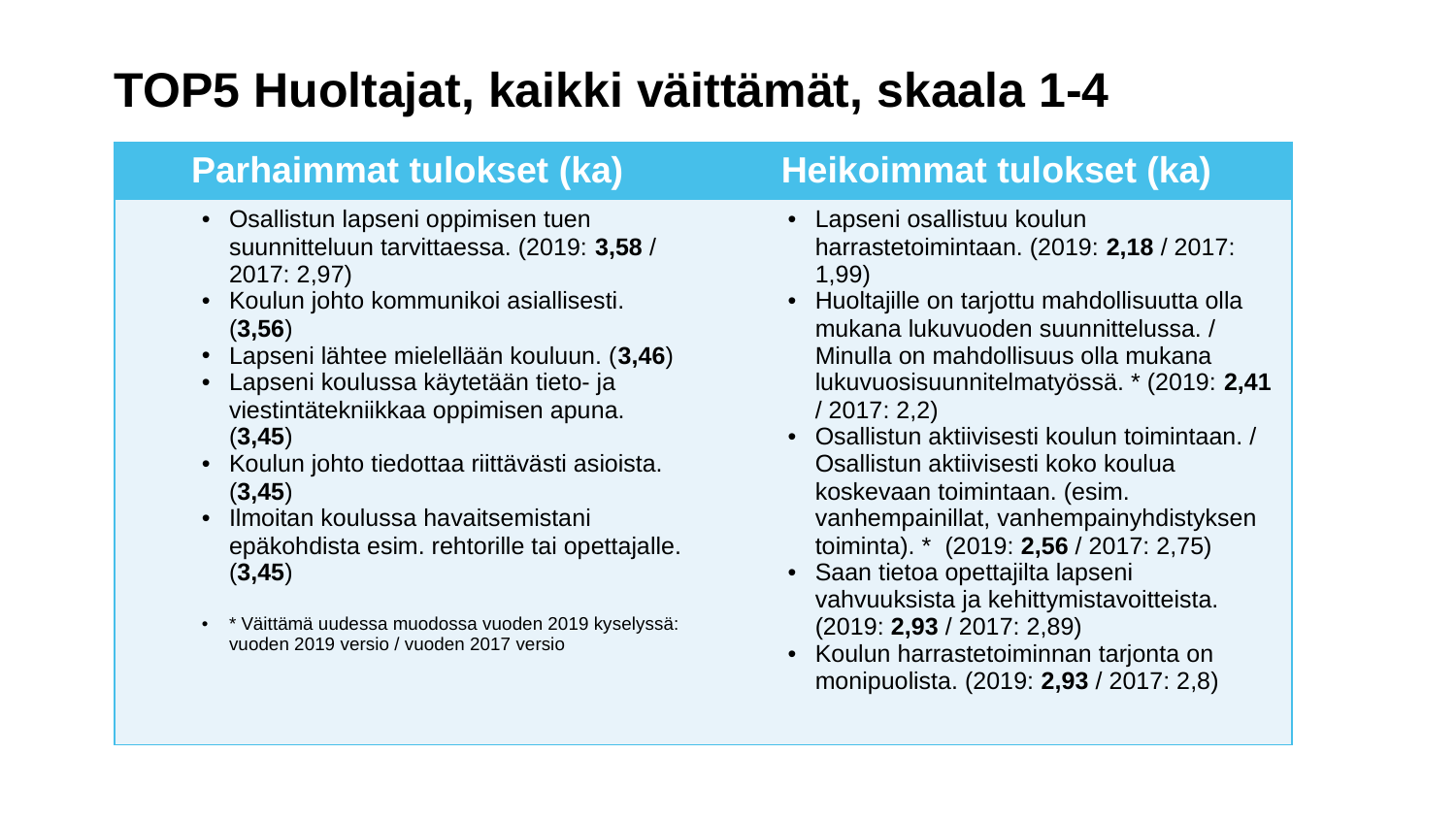

# TOP5 Huoltajat, kaikki väittämät, skaala 1-4
| Parhaimmat tulokset (ka) | Heikoimmat tulokset (ka) |
| --- | --- |
| Osallistun lapseni oppimisen tuen suunnitteluun tarvittaessa. (2019: 3,58 / 2017: 2,97) Koulun johto kommunikoi asiallisesti. (3,56) Lapseni lähtee mielellään kouluun. (3,46) Lapseni koulussa käytetään tieto- ja viestintätekniikkaa oppimisen apuna. (3,45) Koulun johto tiedottaa riittävästi asioista. (3,45) Ilmoitan koulussa havaitsemistani epäkohdista esim. rehtorille tai opettajalle. (3,45) \* Väittämä uudessa muodossa vuoden 2019 kyselyssä: vuoden 2019 versio / vuoden 2017 versio | Lapseni osallistuu koulun harrastetoimintaan. (2019: 2,18 / 2017: 1,99) Huoltajille on tarjottu mahdollisuutta olla mukana lukuvuoden suunnittelussa. / Minulla on mahdollisuus olla mukana lukuvuosisuunnitelmatyössä. \* (2019: 2,41 / 2017: 2,2) Osallistun aktiivisesti koulun toimintaan. / Osallistun aktiivisesti koko koulua koskevaan toimintaan. (esim. vanhempainillat, vanhempainyhdistyksen toiminta). \* (2019: 2,56 / 2017: 2,75) Saan tietoa opettajilta lapseni vahvuuksista ja kehittymistavoitteista. (2019: 2,93 / 2017: 2,89) Koulun harrastetoiminnan tarjonta on monipuolista. (2019: 2,93 / 2017: 2,8) |